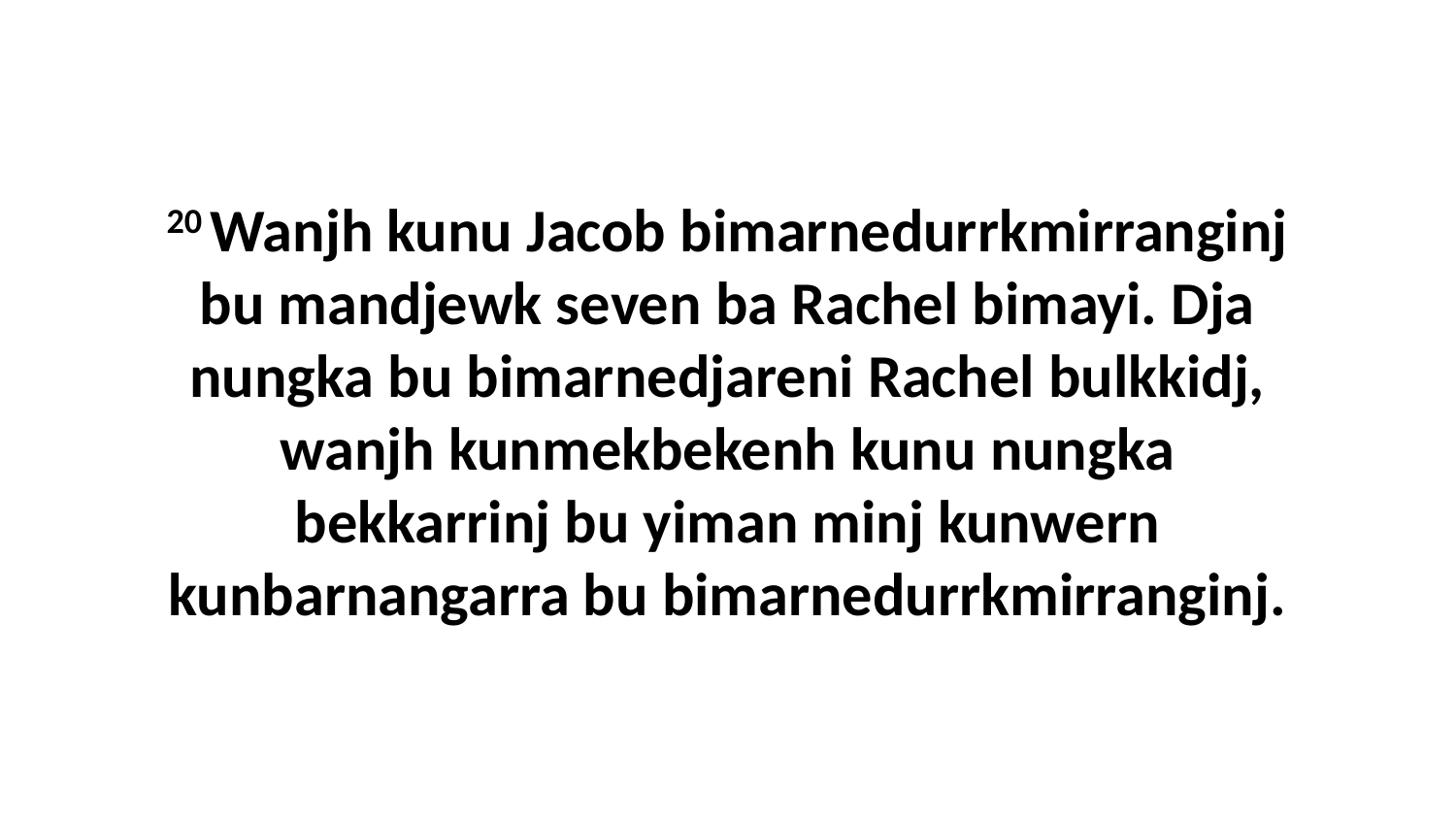

20 Wanjh kunu Jacob bimarnedurrkmirranginj bu mandjewk seven ba Rachel bimayi. Dja nungka bu bimarnedjareni Rachel bulkkidj, wanjh kunmekbekenh kunu nungka bekkarrinj bu yiman minj kunwern kunbarnangarra bu bimarnedurrkmirranginj.